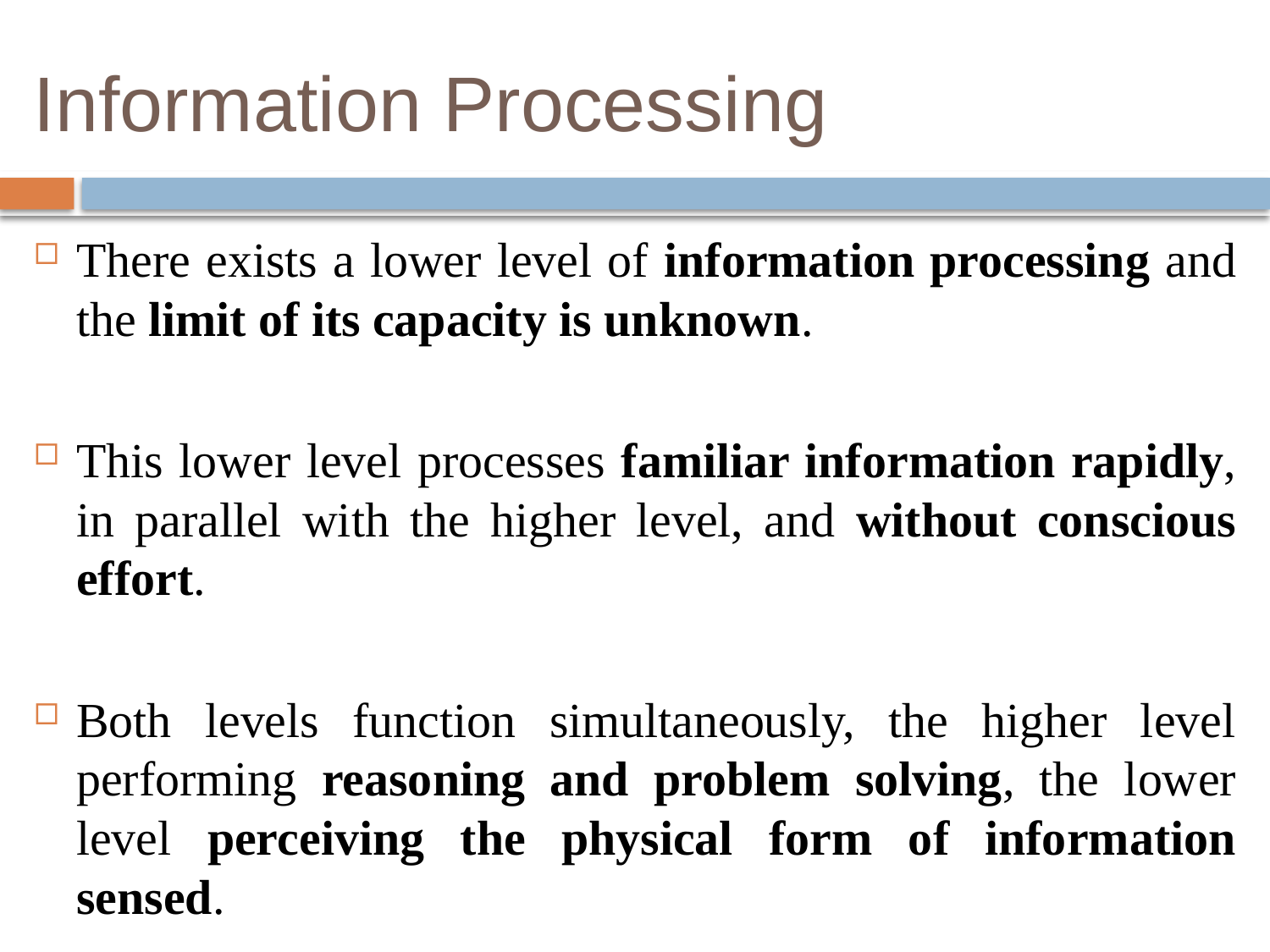

# Information Processing
There exists a lower level of information processing and the limit of its capacity is unknown.

This lower level processes familiar information rapidly, in parallel with the higher level, and without conscious effort.

Both levels function simultaneously, the higher level performing reasoning and problem solving, the lower level perceiving the physical form of information sensed.